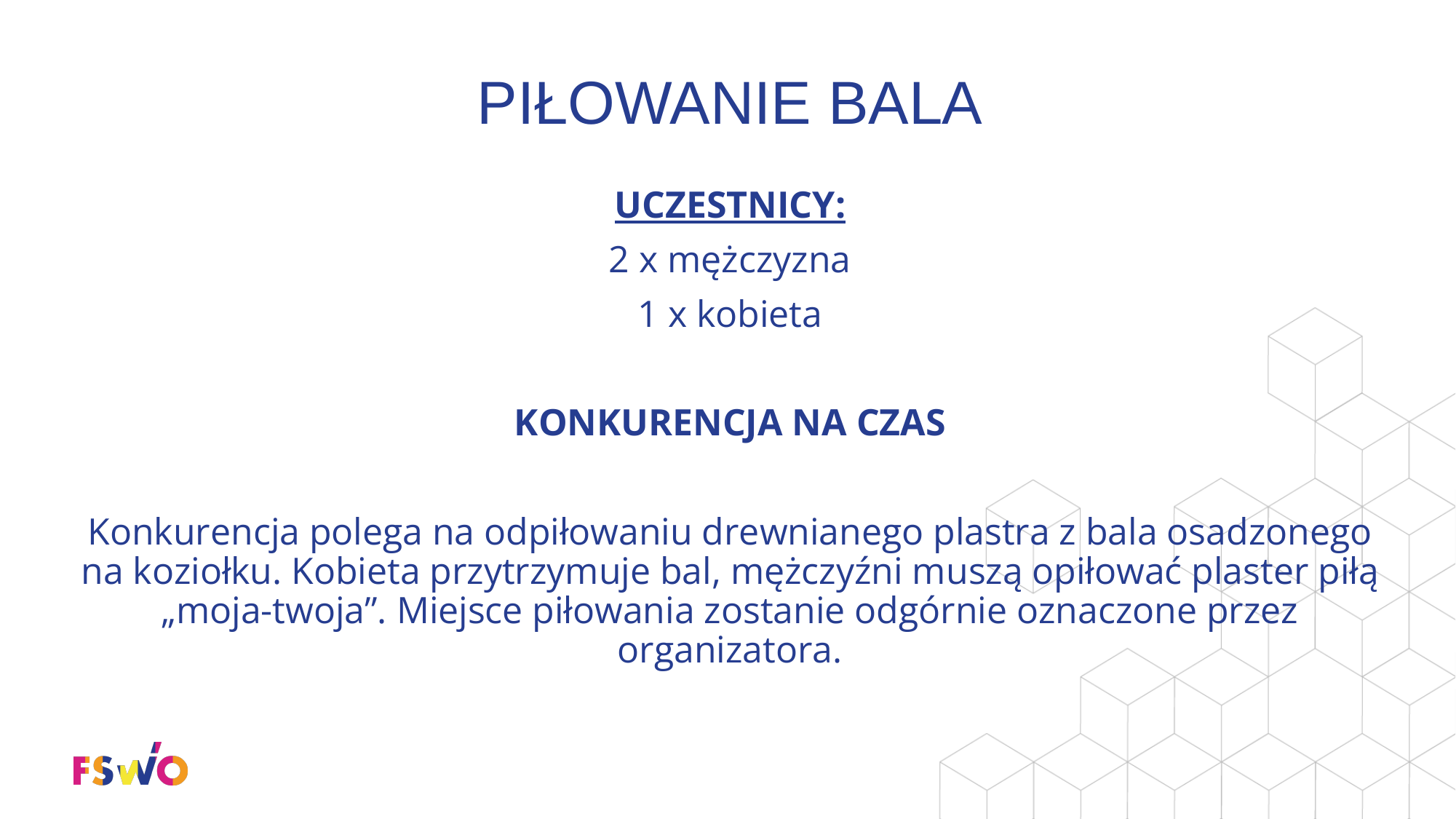

# PIŁowanie bala
UCZESTNICY:
2 x mężczyzna
1 x kobieta

KONKURENCJA NA CZAS

Konkurencja polega na odpiłowaniu drewnianego plastra z bala osadzonego na koziołku. Kobieta przytrzymuje bal, mężczyźni muszą opiłować plaster piłą „moja-twoja”. Miejsce piłowania zostanie odgórnie oznaczone przez organizatora.